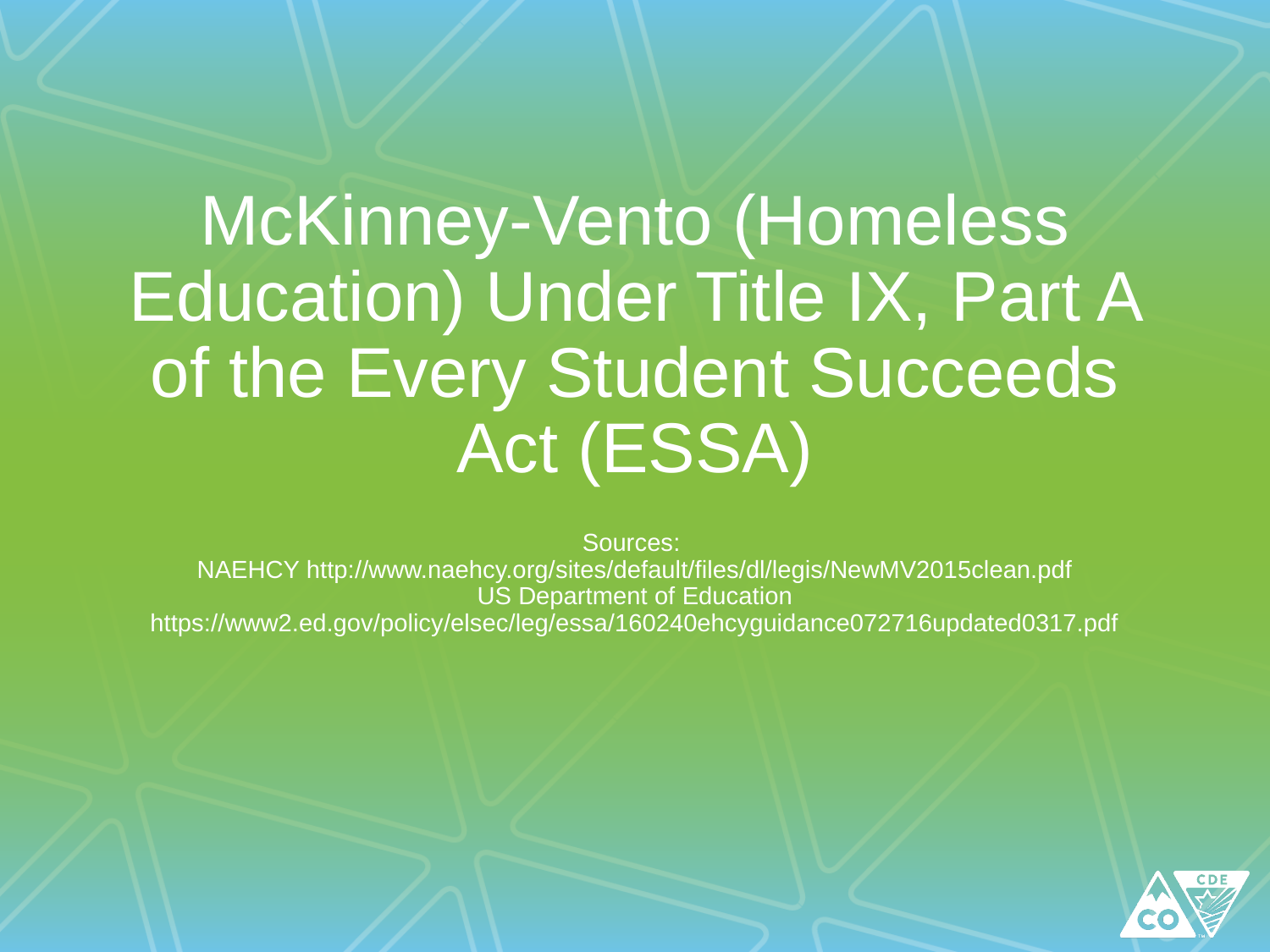

# McKinney-Vento (Homeless Education) Under Title IX, Part A of the Every Student Succeeds Act (ESSA) Sources: NAEHCY http://www.naehcy.org/sites/default/files/dl/legis/NewMV2015clean.pdf US Department of Education https://www2.ed.gov/policy/elsec/leg/essa/160240ehcyguidance072716updated0317.pdf